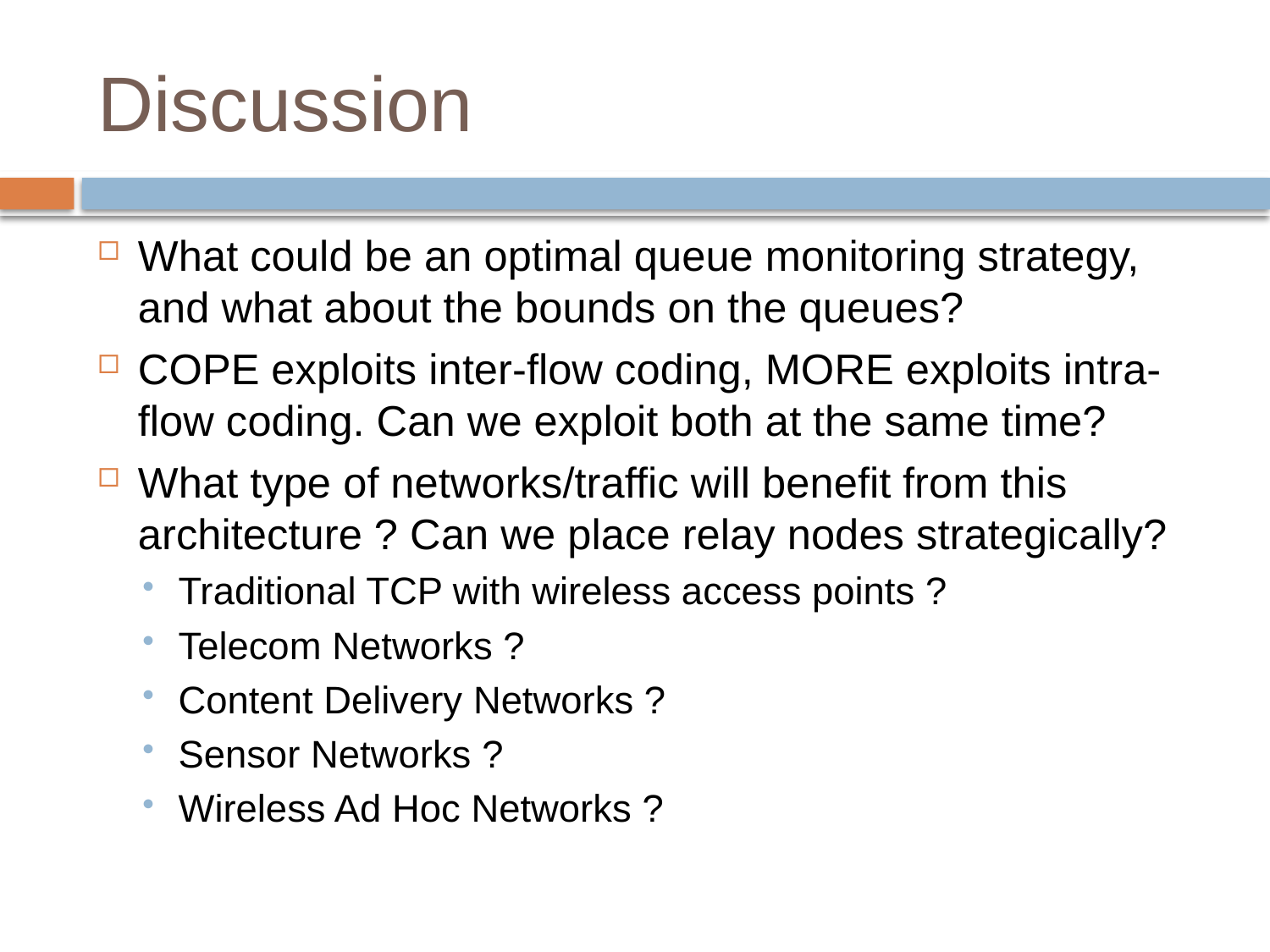

# Discussion
What could be an optimal queue monitoring strategy, and what about the bounds on the queues?
COPE exploits inter-flow coding, MORE exploits intra-flow coding. Can we exploit both at the same time?
What type of networks/traffic will benefit from this architecture ? Can we place relay nodes strategically?
Traditional TCP with wireless access points ?
Telecom Networks ?
Content Delivery Networks ?
Sensor Networks ?
Wireless Ad Hoc Networks ?